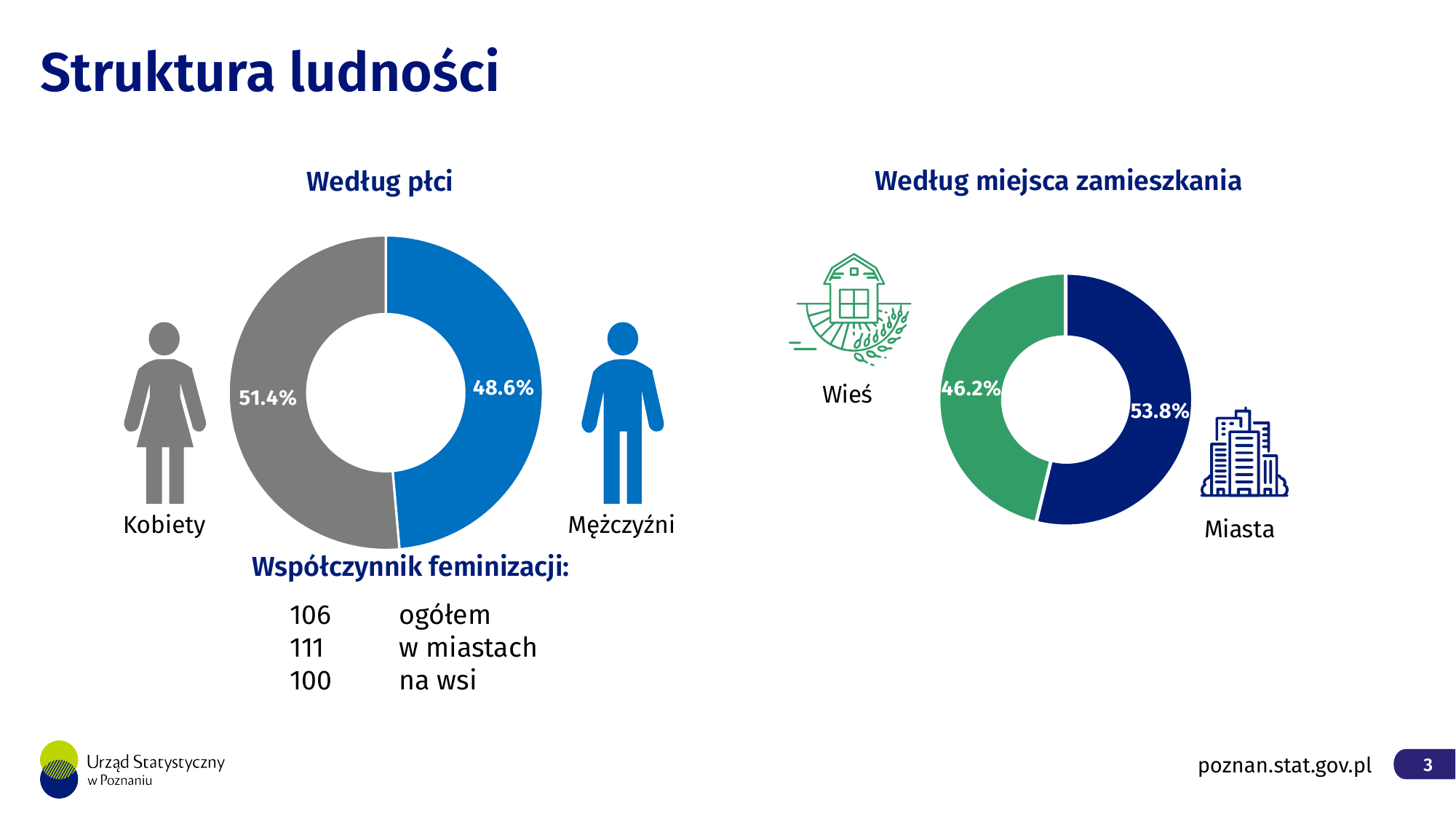

# Struktura ludności
Według miejsca zamieszkania
Według płci

### Chart

| Category |  |
|---|---|

### Chart

| Category |  |
|---|---|

Kobiety

Mężczyźni

Współczynnik feminizacji:
106	ogółem
111	w miastach
100	na wsi